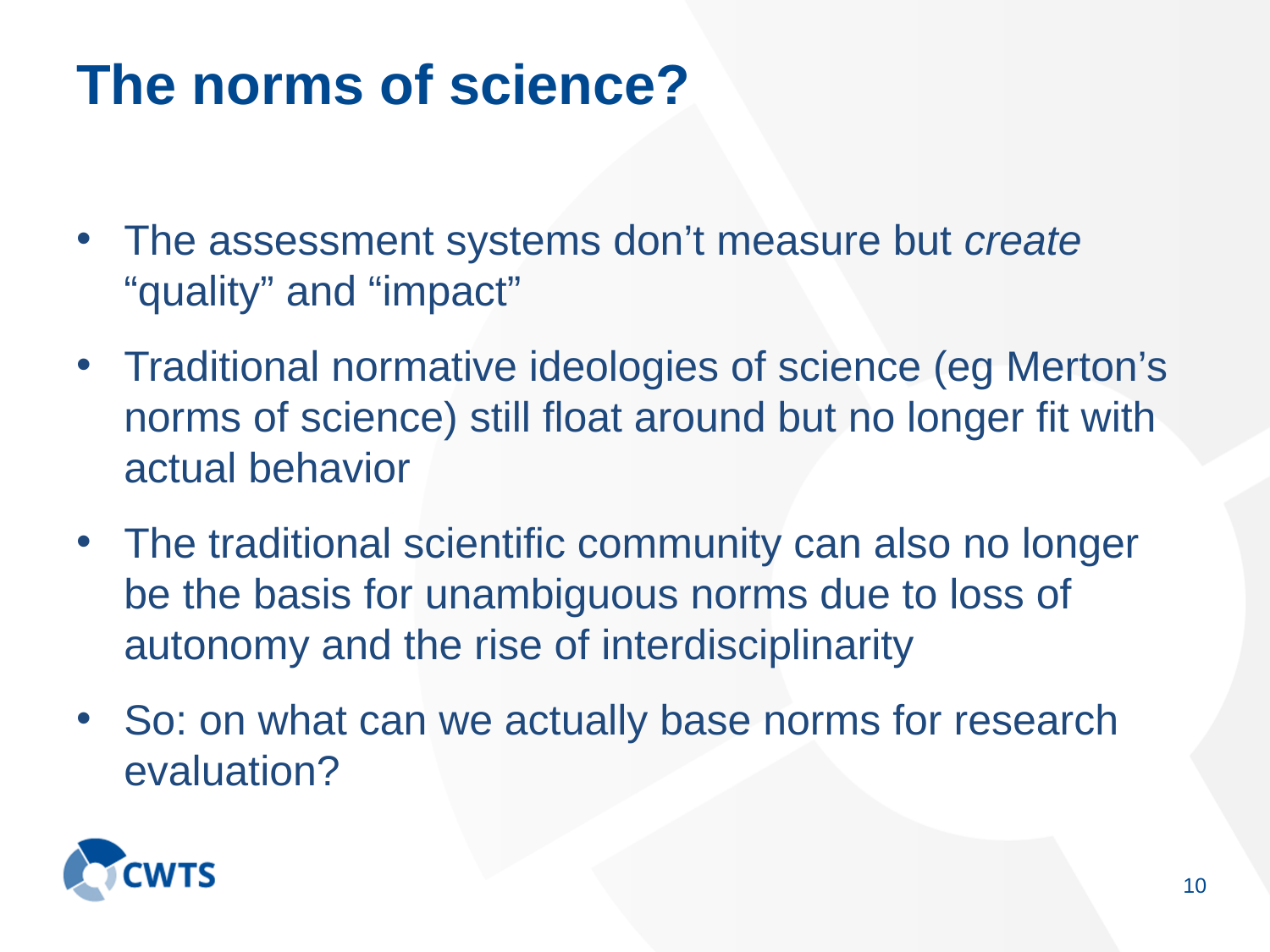

# The norms of science?
The assessment systems don’t measure but create “quality” and “impact”
Traditional normative ideologies of science (eg Merton’s norms of science) still float around but no longer fit with actual behavior
The traditional scientific community can also no longer be the basis for unambiguous norms due to loss of autonomy and the rise of interdisciplinarity
So: on what can we actually base norms for research evaluation?
10